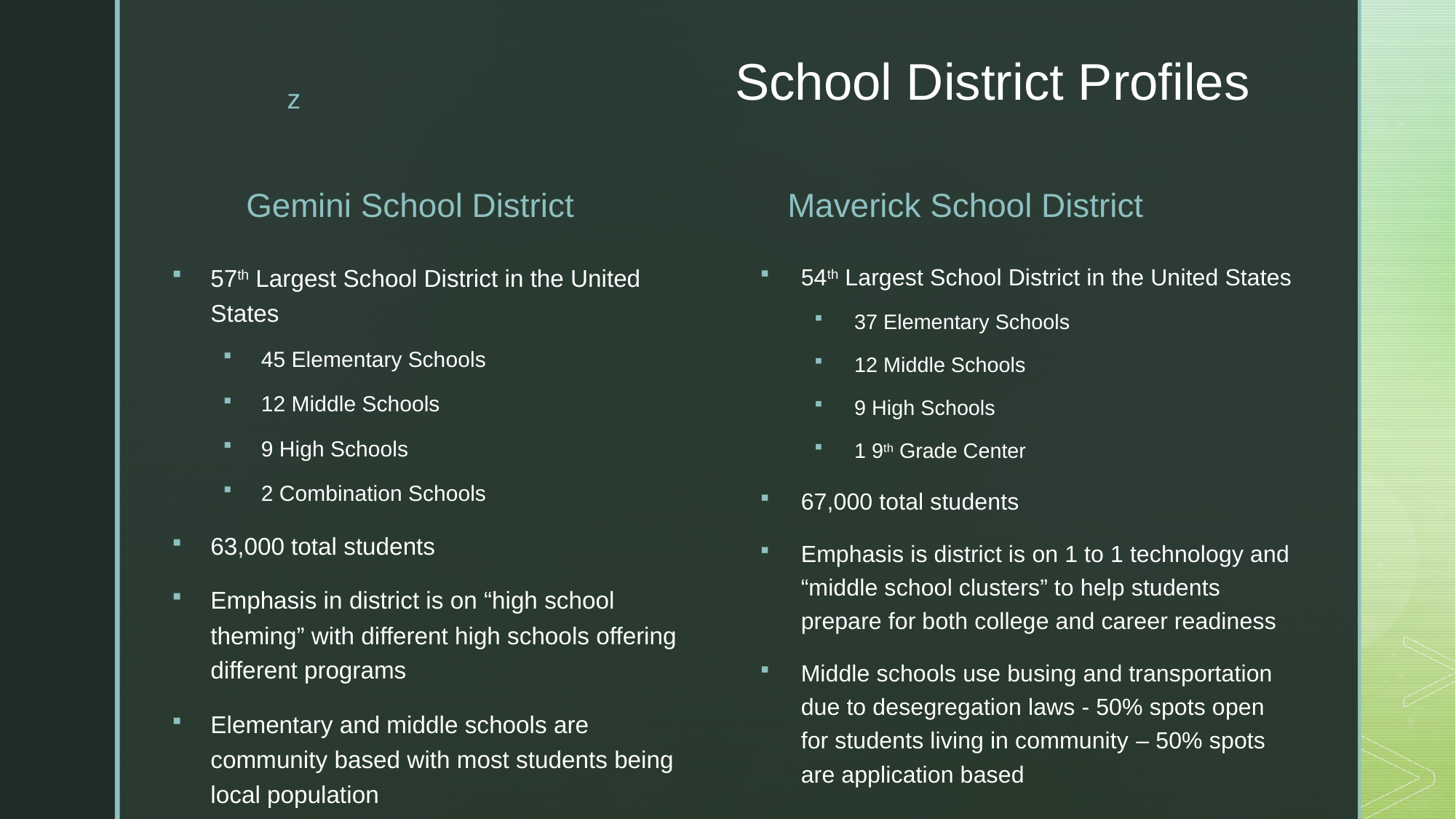

# School District Profiles
Gemini School District
Maverick School District
57th Largest School District in the United States
45 Elementary Schools
12 Middle Schools
9 High Schools
2 Combination Schools
63,000 total students
Emphasis in district is on “high school theming” with different high schools offering different programs
Elementary and middle schools are community based with most students being local population
54th Largest School District in the United States
37 Elementary Schools
12 Middle Schools
9 High Schools
1 9th Grade Center
67,000 total students
Emphasis is district is on 1 to 1 technology and “middle school clusters” to help students prepare for both college and career readiness
Middle schools use busing and transportation due to desegregation laws - 50% spots open for students living in community – 50% spots are application based